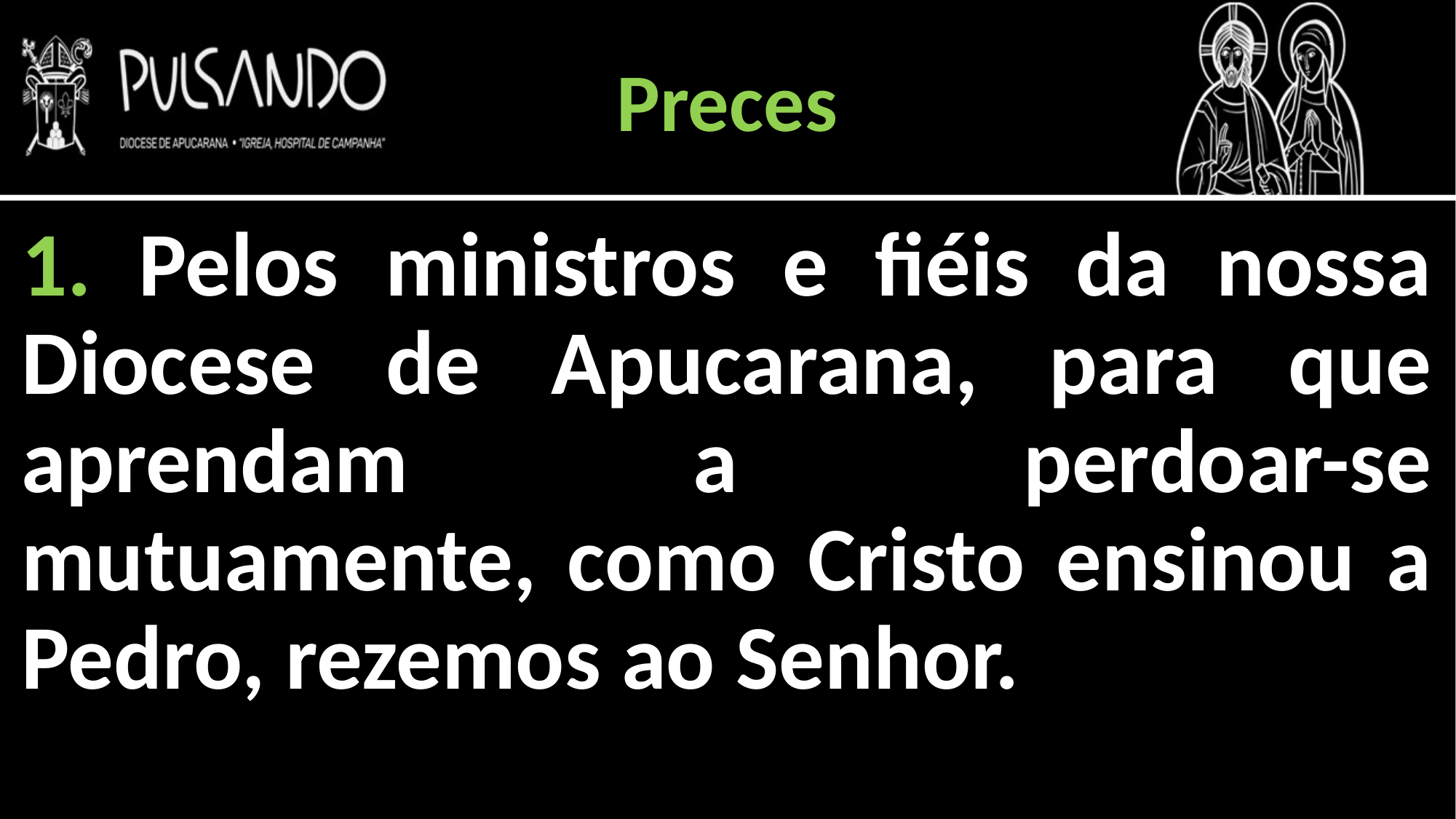

Preces
1. Pelos ministros e fiéis da nossa Diocese de Apucarana, para que aprendam a perdoar-se mutuamente, como Cristo ensinou a Pedro, rezemos ao Senhor.